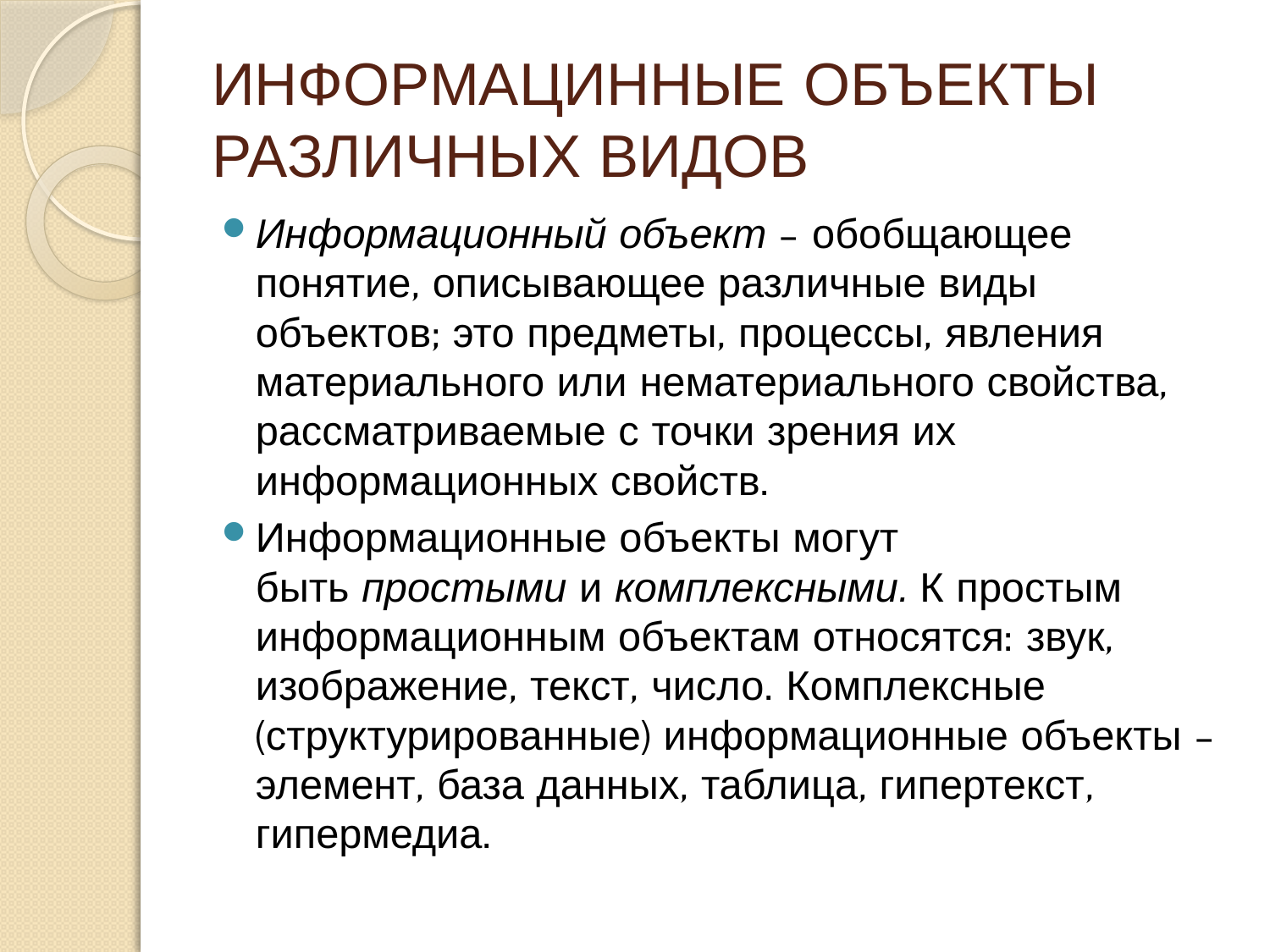

# ИНФОРМАЦИННЫЕ ОБЪЕКТЫ РАЗЛИЧНЫХ ВИДОВ
Информационный объект – обобщающее понятие, описывающее различные виды объектов; это предметы, процессы, явления материального или нематериального свойства, рассматриваемые с точки зрения их информационных свойств.
Информационные объекты могут быть простыми и комплексными. К простым информационным объектам относятся: звук, изображение, текст, число. Комплексные (структурированные) информационные объекты – элемент, база данных, таблица, гипертекст, гипермедиа.